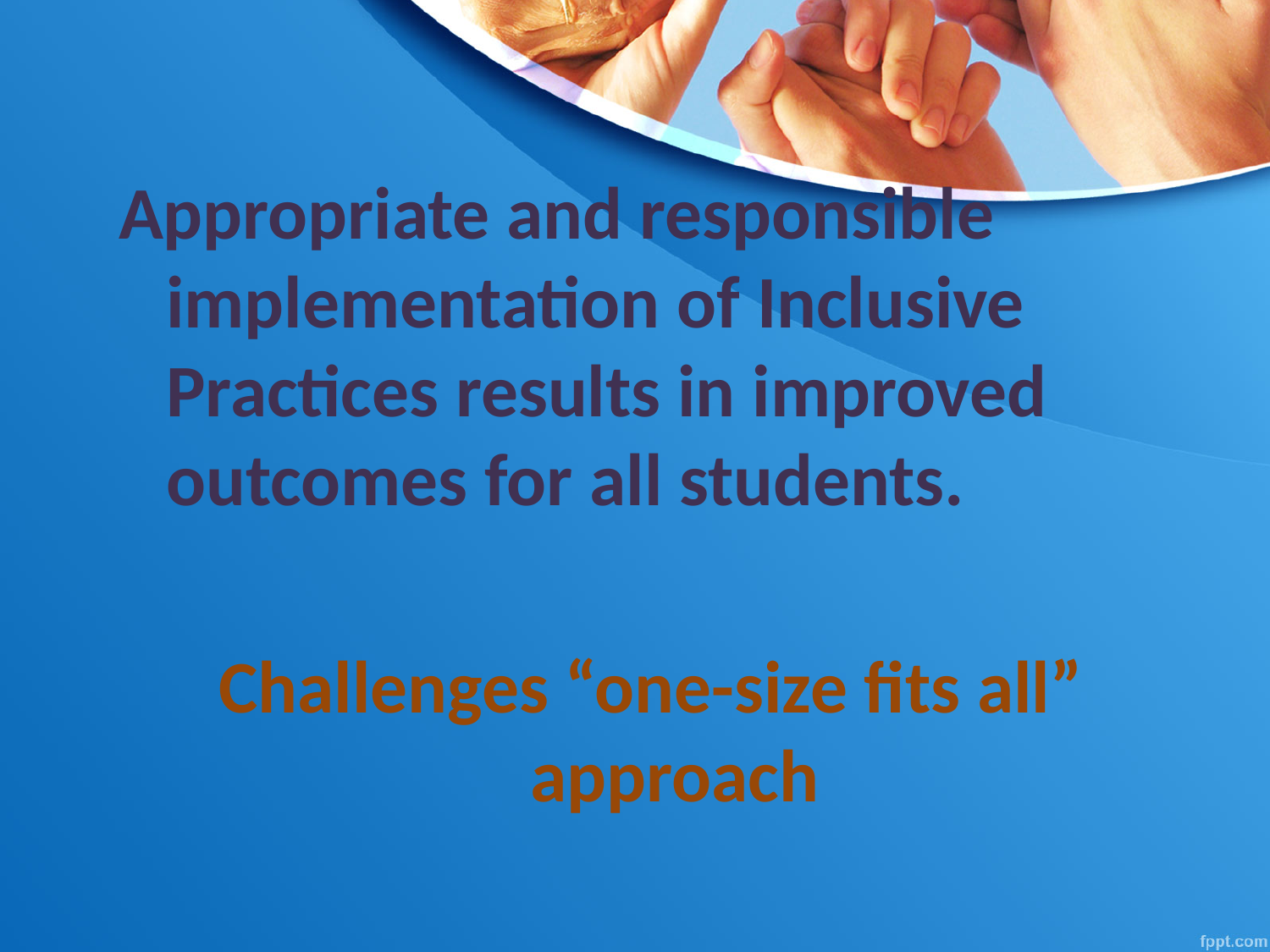

Appropriate and responsible implementation of Inclusive Practices results in improved outcomes for all students.

Challenges “one-size fits all” approach